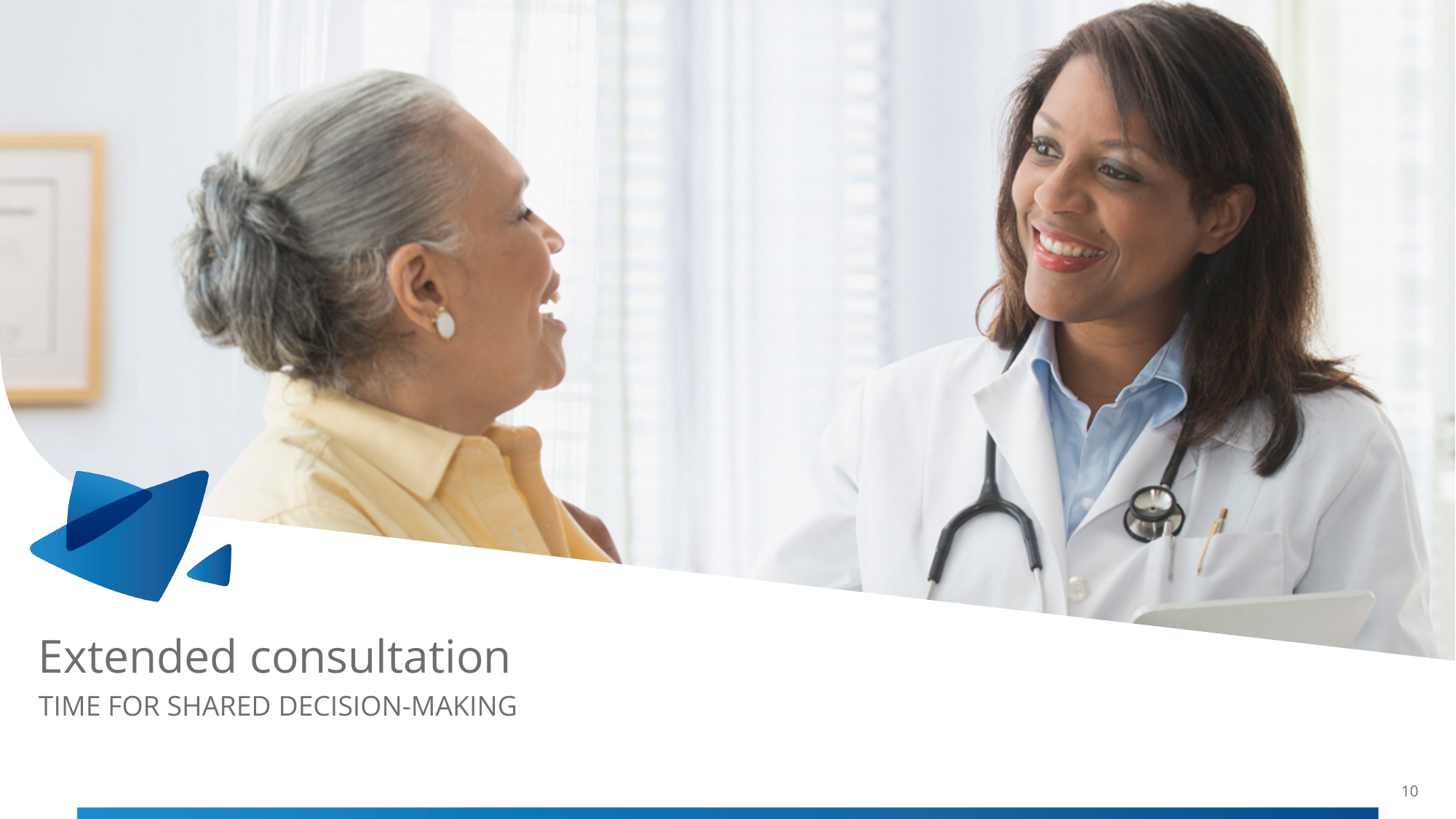

# Extended consultation
TIME FOR SHARED DECISION-MAKING